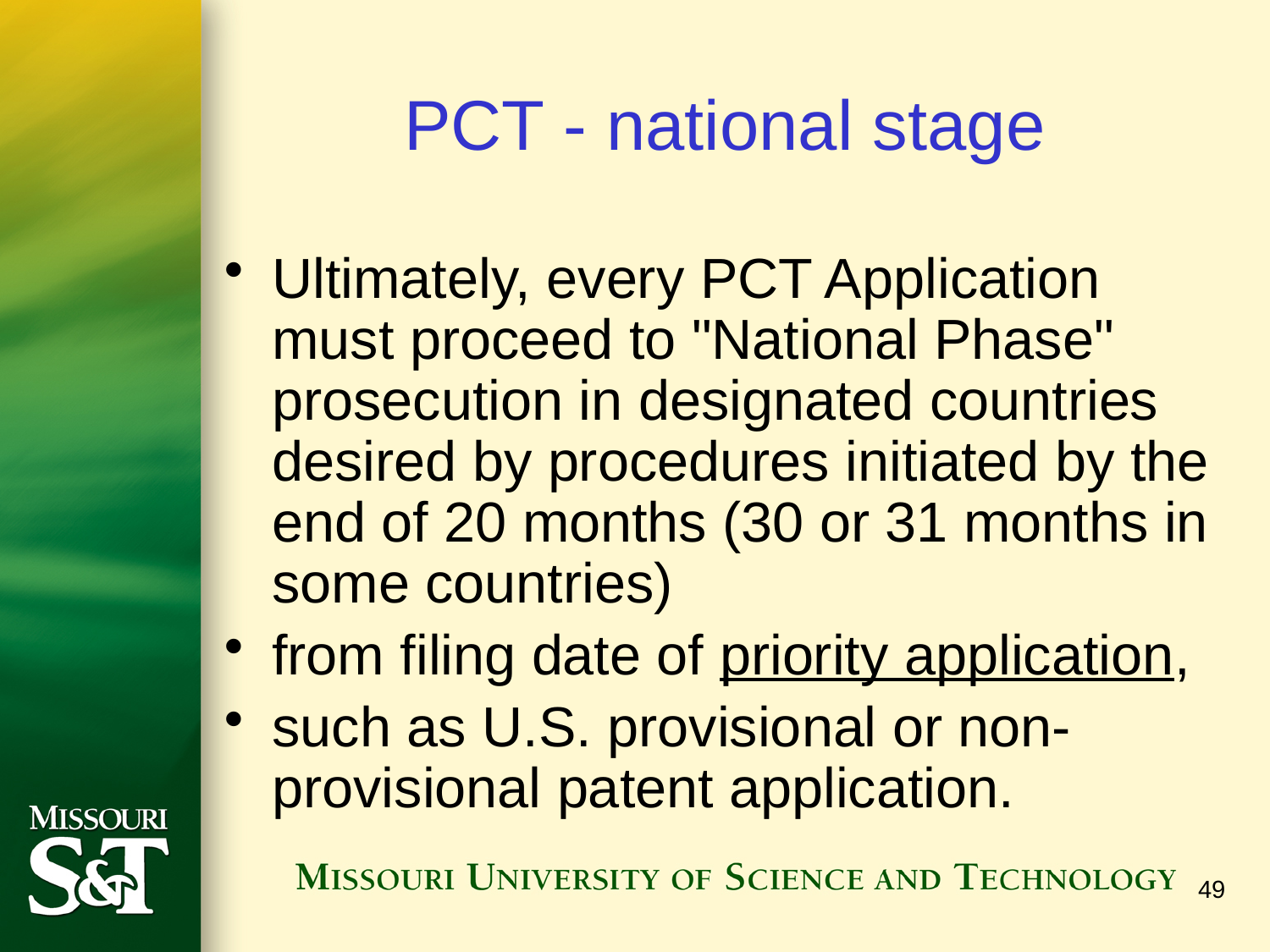

# PCT - national stage
Ultimately, every PCT Application must proceed to "National Phase" prosecution in designated countries desired by procedures initiated by the end of 20 months (30 or 31 months in some countries)
from filing date of priority application,
such as U.S. provisional or non-provisional patent application.
49